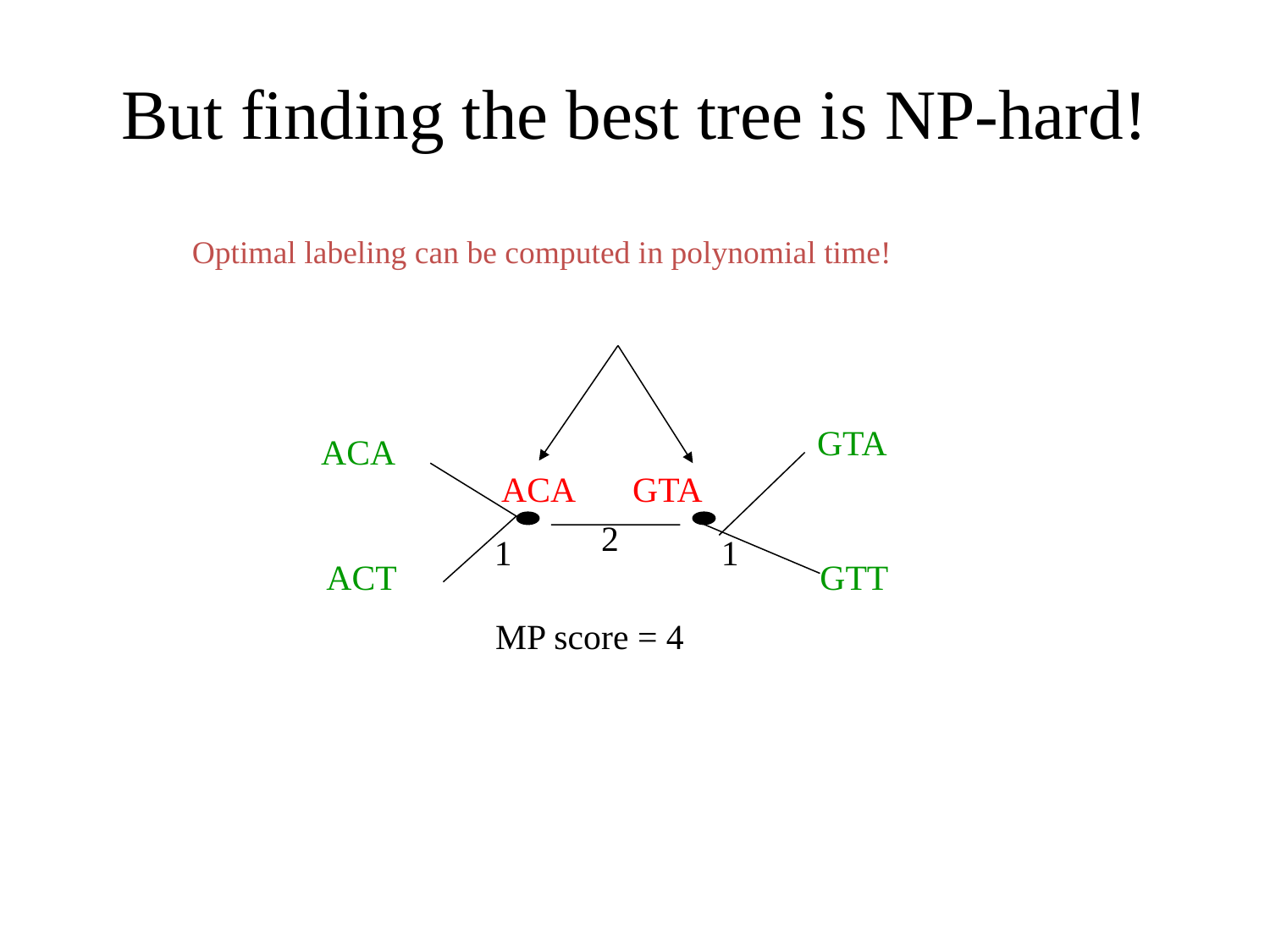

# But finding the best tree is NP-hard!
Optimal labeling can be computed in polynomial time!

GTA
ACA
ACA
GTA

2

1
1
ACT
GTT
MP score = 4